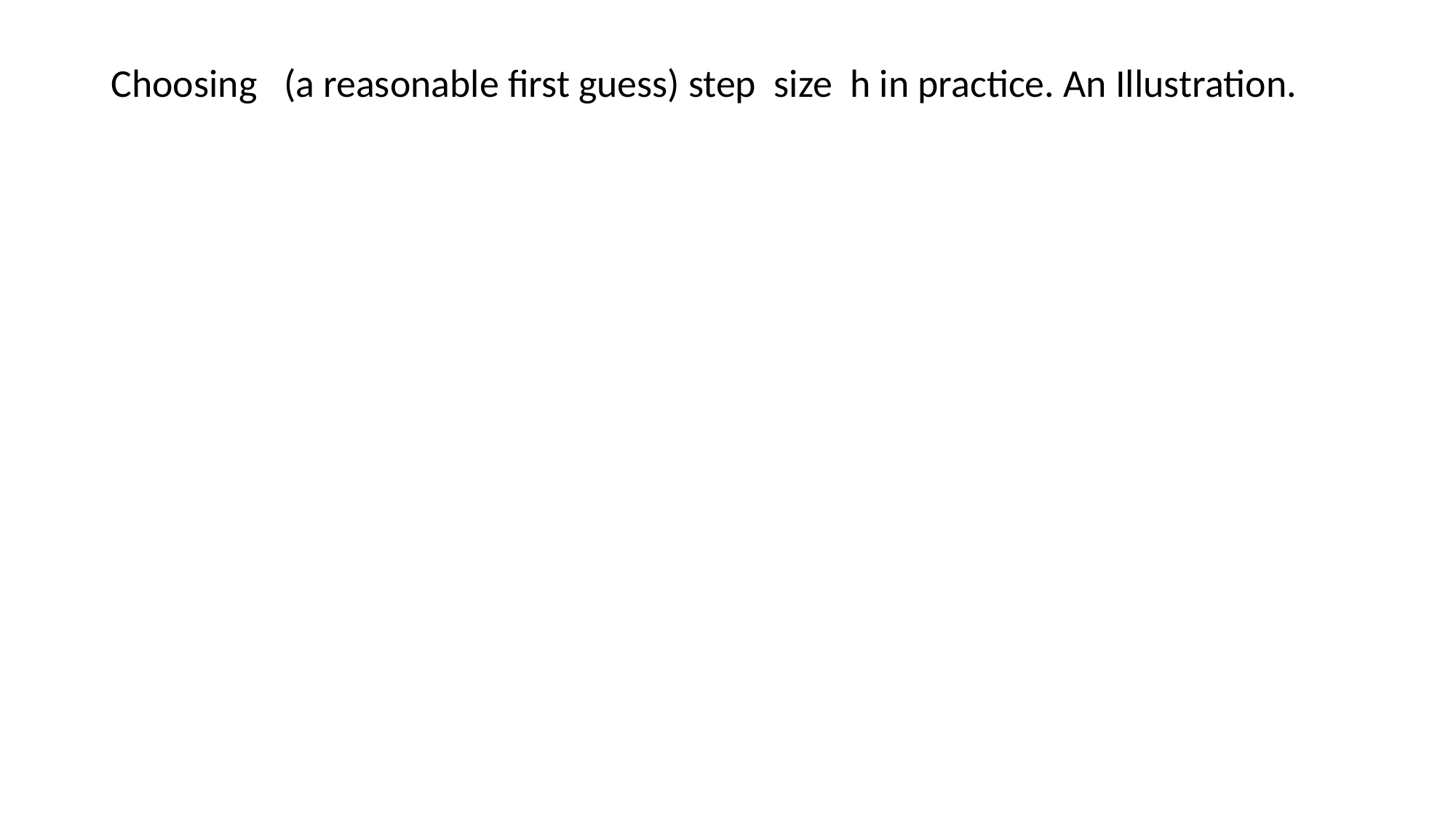

# Choosing   (a reasonable first guess) step  size  h in practice. An Illustration.